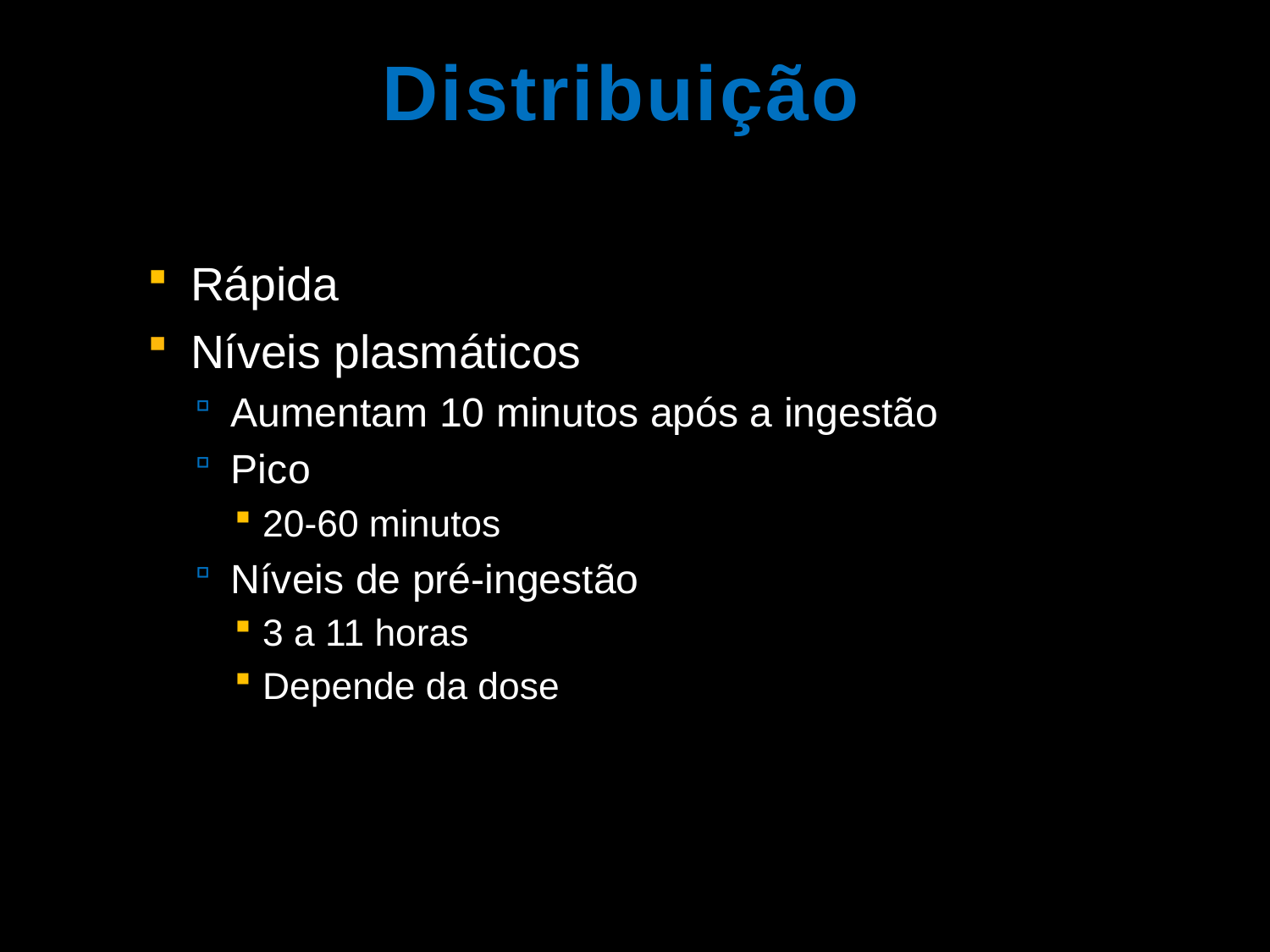

Distribuição
Rápida
Níveis plasmáticos
Aumentam 10 minutos após a ingestão
Pico
20-60 minutos
Níveis de pré-ingestão
3 a 11 horas
Depende da dose